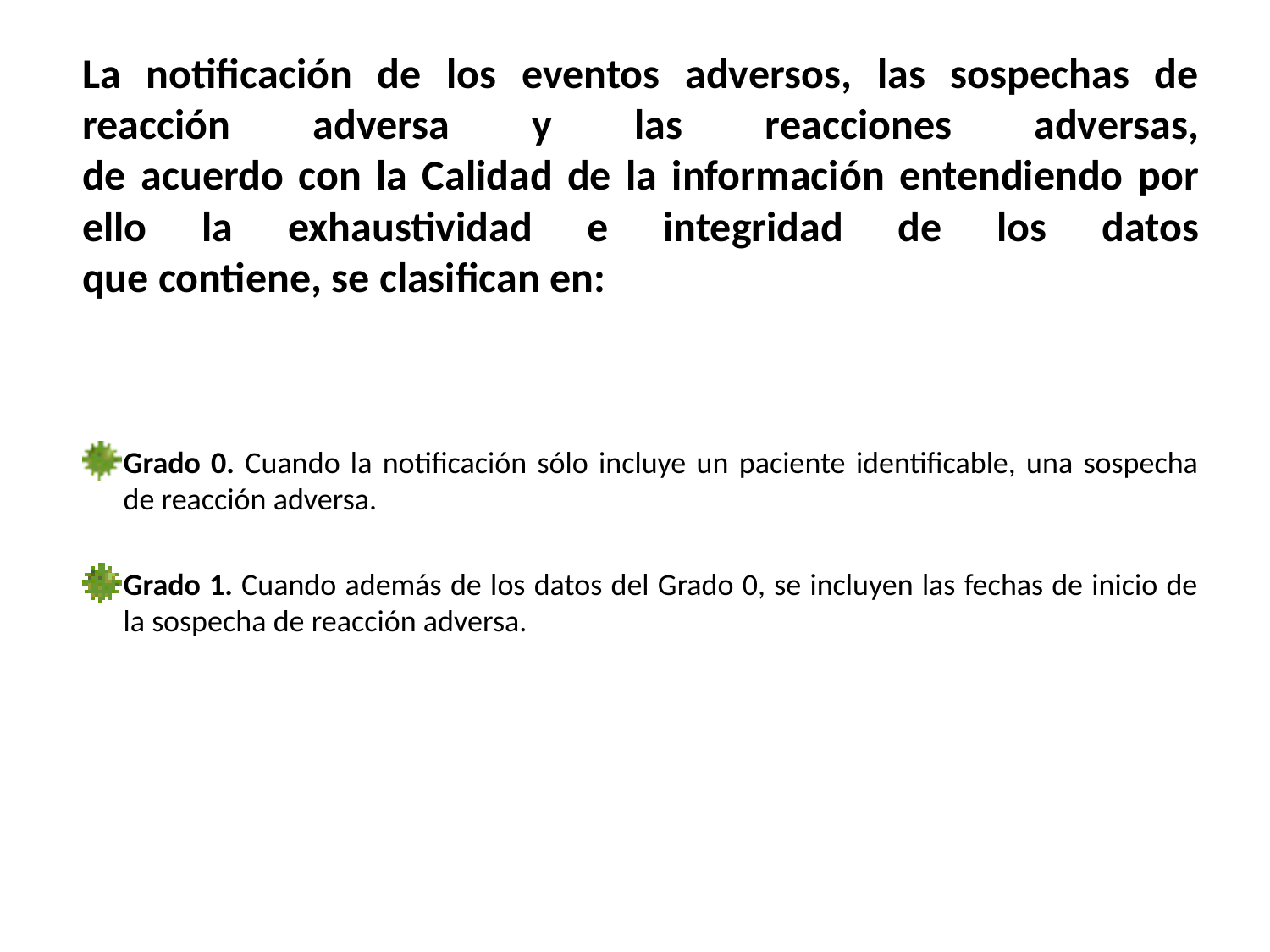

# La notificación de los eventos adversos, las sospechas de reacción adversa y las reacciones adversas, de acuerdo con la Calidad de la información entendiendo por ello la exhaustividad e integridad de los datos que contiene, se clasifican en:
Grado 0. Cuando la notificación sólo incluye un paciente identificable, una sospecha de reacción adversa.

Grado 1. Cuando además de los datos del Grado 0, se incluyen las fechas de inicio de la sospecha de reacción adversa.